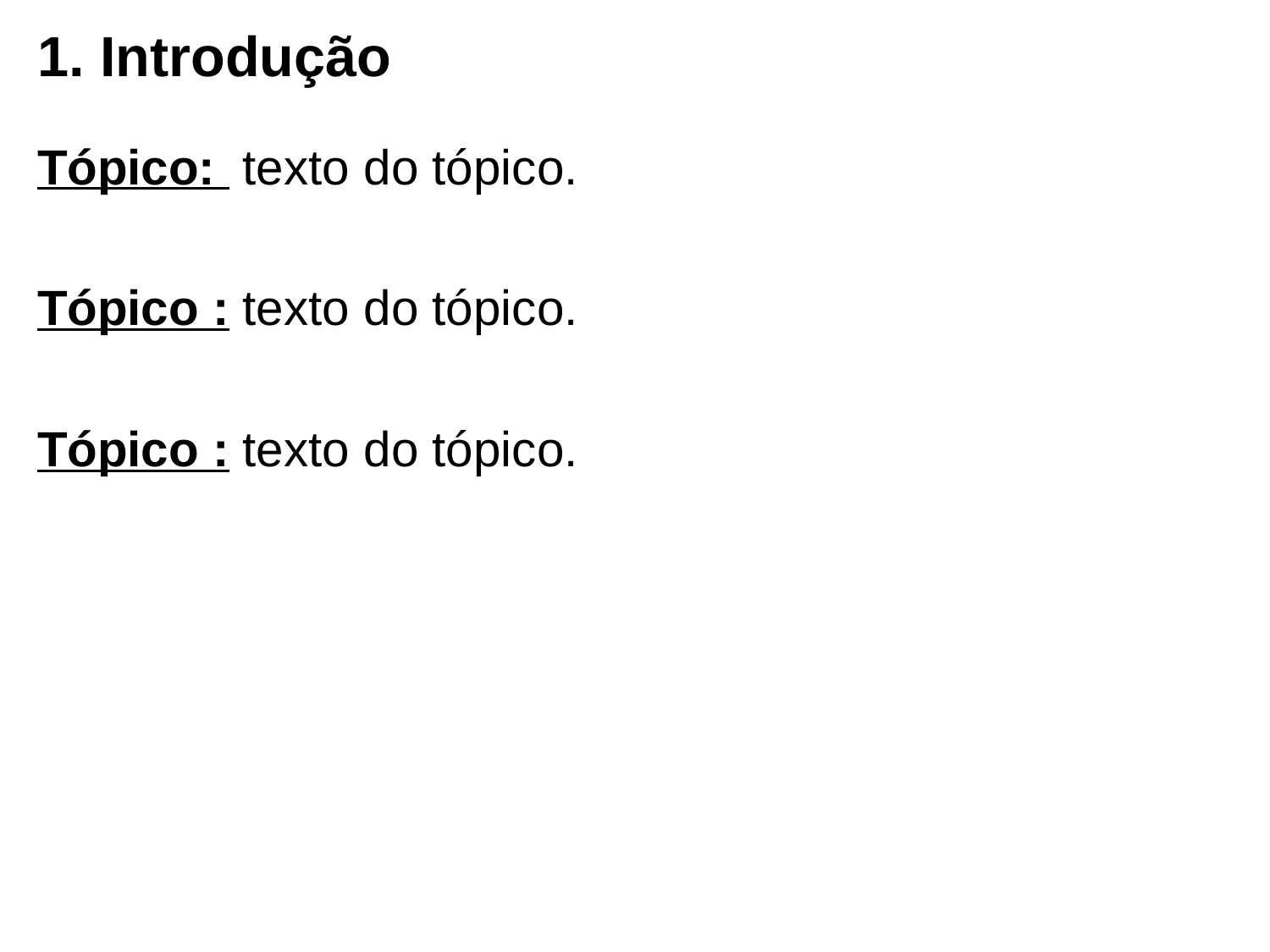

1. Introdução

Tópico:  texto do tópico.

Tópico : texto do tópico.

Tópico : texto do tópico.